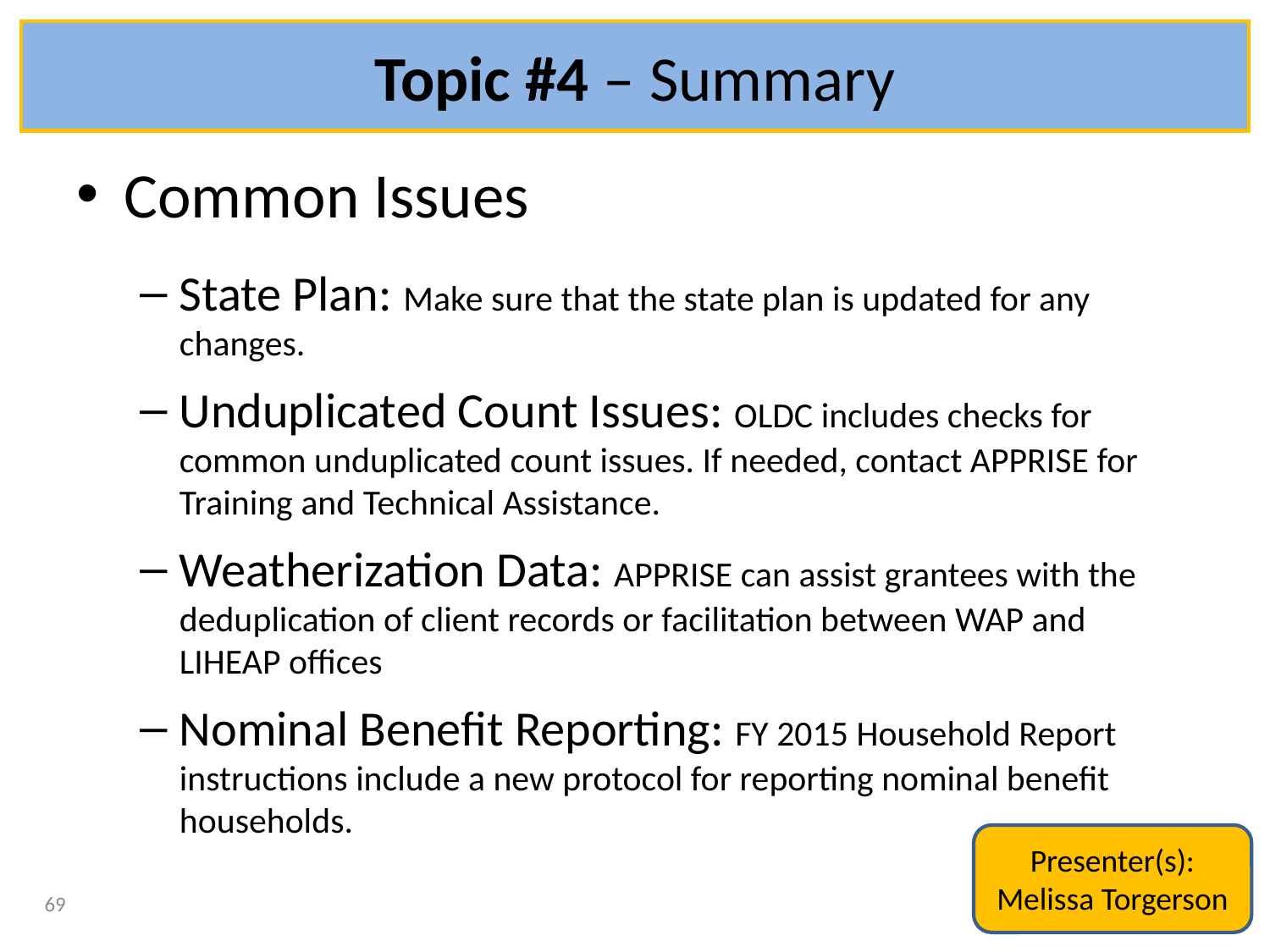

# Topic #4 – Summary
Common Issues
State Plan: Make sure that the state plan is updated for any changes.
Unduplicated Count Issues: OLDC includes checks for common unduplicated count issues. If needed, contact APPRISE for Training and Technical Assistance.
Weatherization Data: APPRISE can assist grantees with the deduplication of client records or facilitation between WAP and LIHEAP offices
Nominal Benefit Reporting: FY 2015 Household Report instructions include a new protocol for reporting nominal benefit households.

Presenter(s):
Melissa Torgerson
69